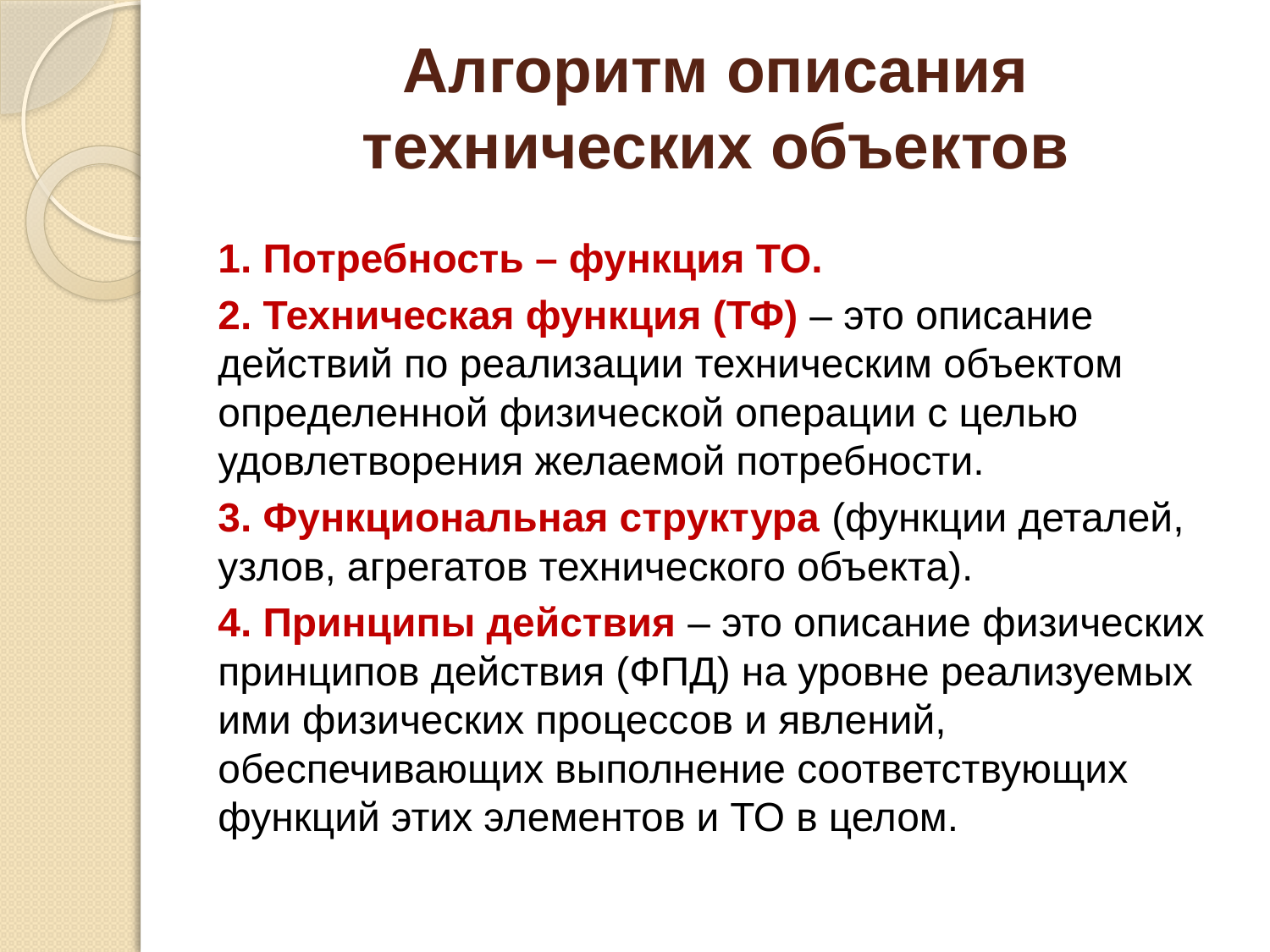

# Алгоритм описания технических объектов
1. Потребность – функция ТО.
2. Техническая функция (ТФ) – это описание действий по реализации техническим объектом определенной физической операции с целью удовлетворения желаемой потребности.
3. Функциональная структура (функции деталей, узлов, агрегатов технического объекта).
4. Принципы действия – это описание физических принципов действия (ФПД) на уровне реализуемых ими физических процессов и явлений, обеспечивающих выполнение соответствующих функций этих элементов и ТО в целом.